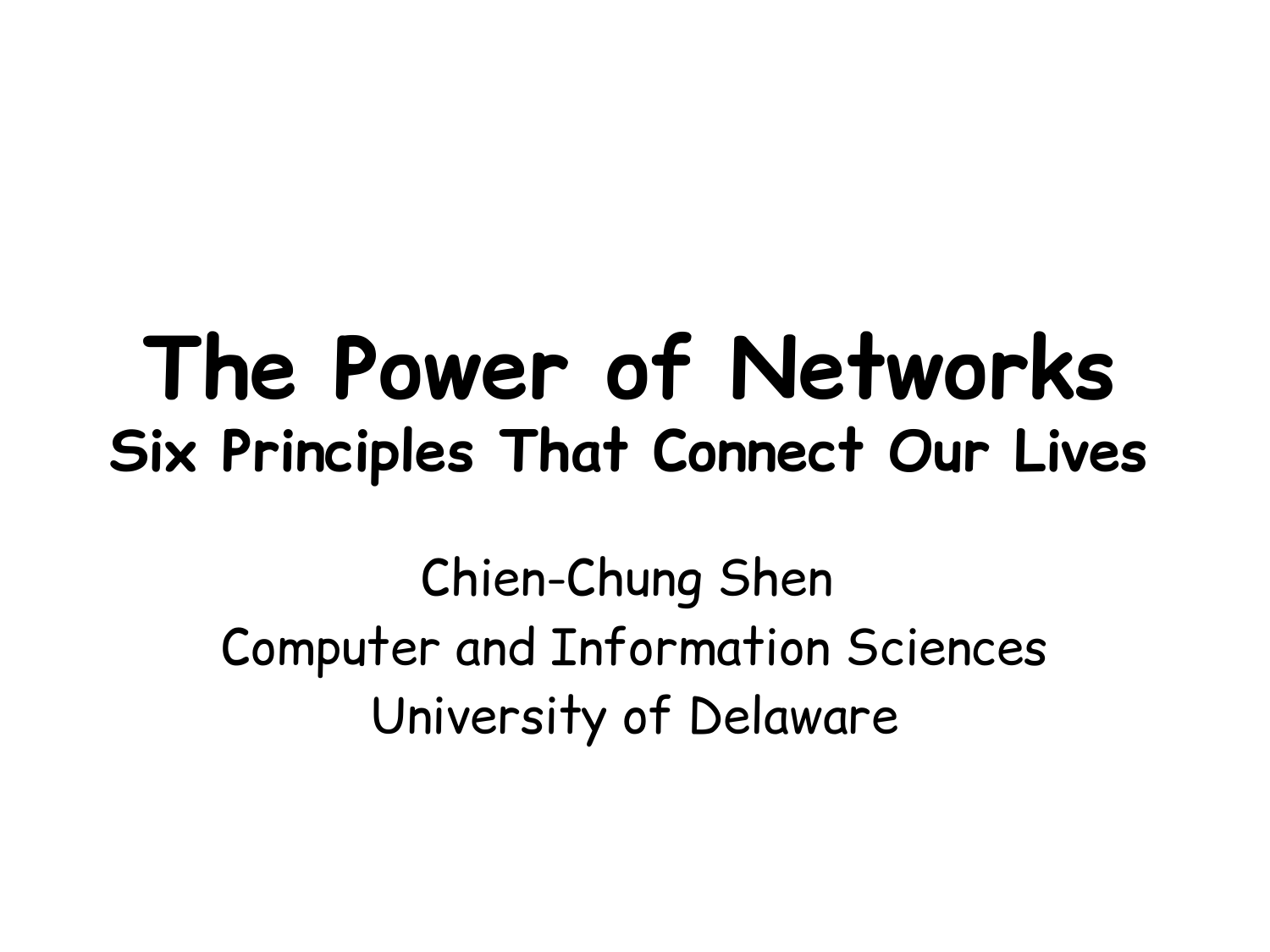

# The Power of Networks Six Principles That Connect Our Lives
Chien-Chung Shen
Computer and Information Sciences
University of Delaware